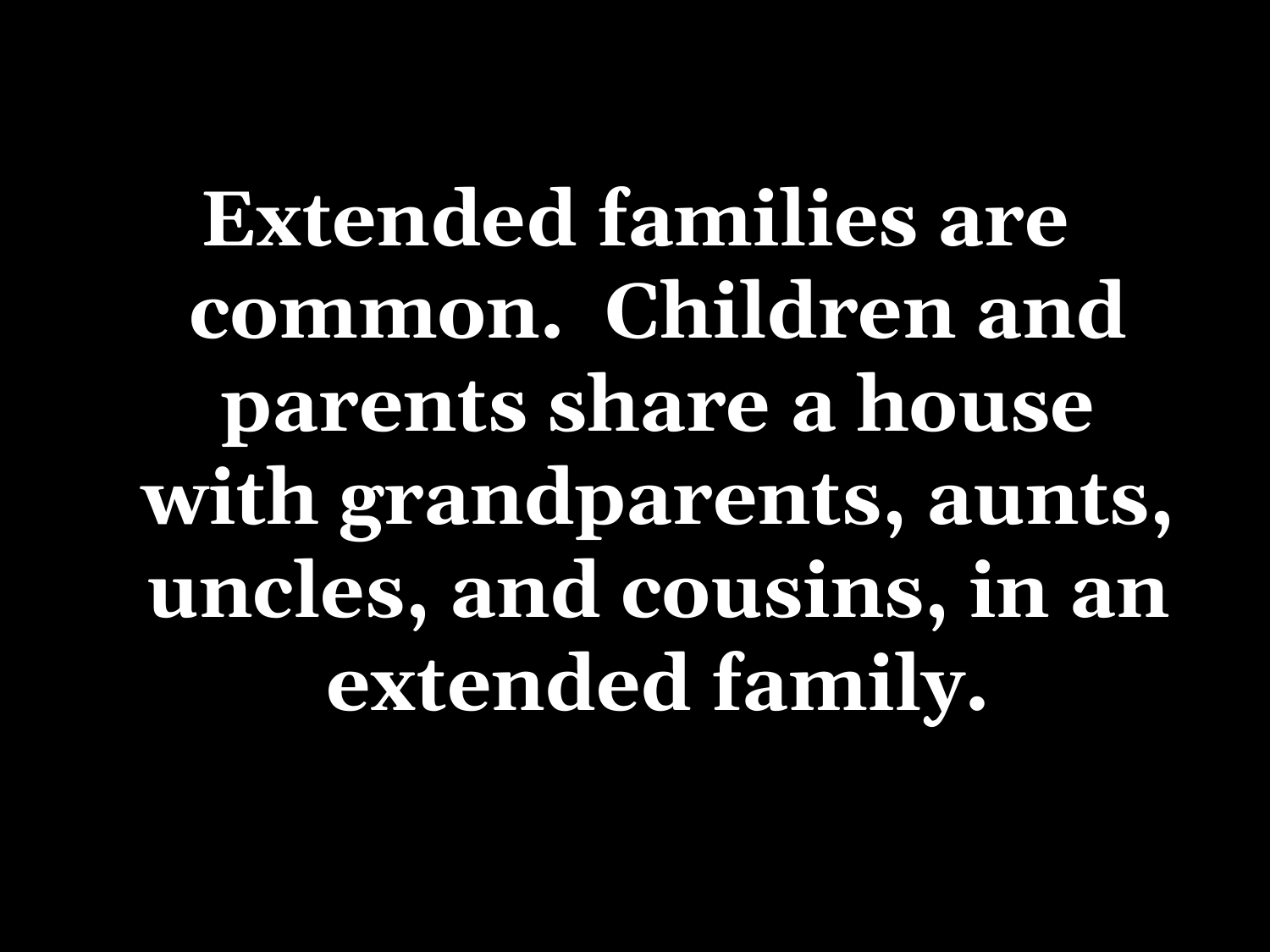

Extended families are common.  Children and parents share a house with grandparents, aunts, uncles, and cousins, in an extended family.